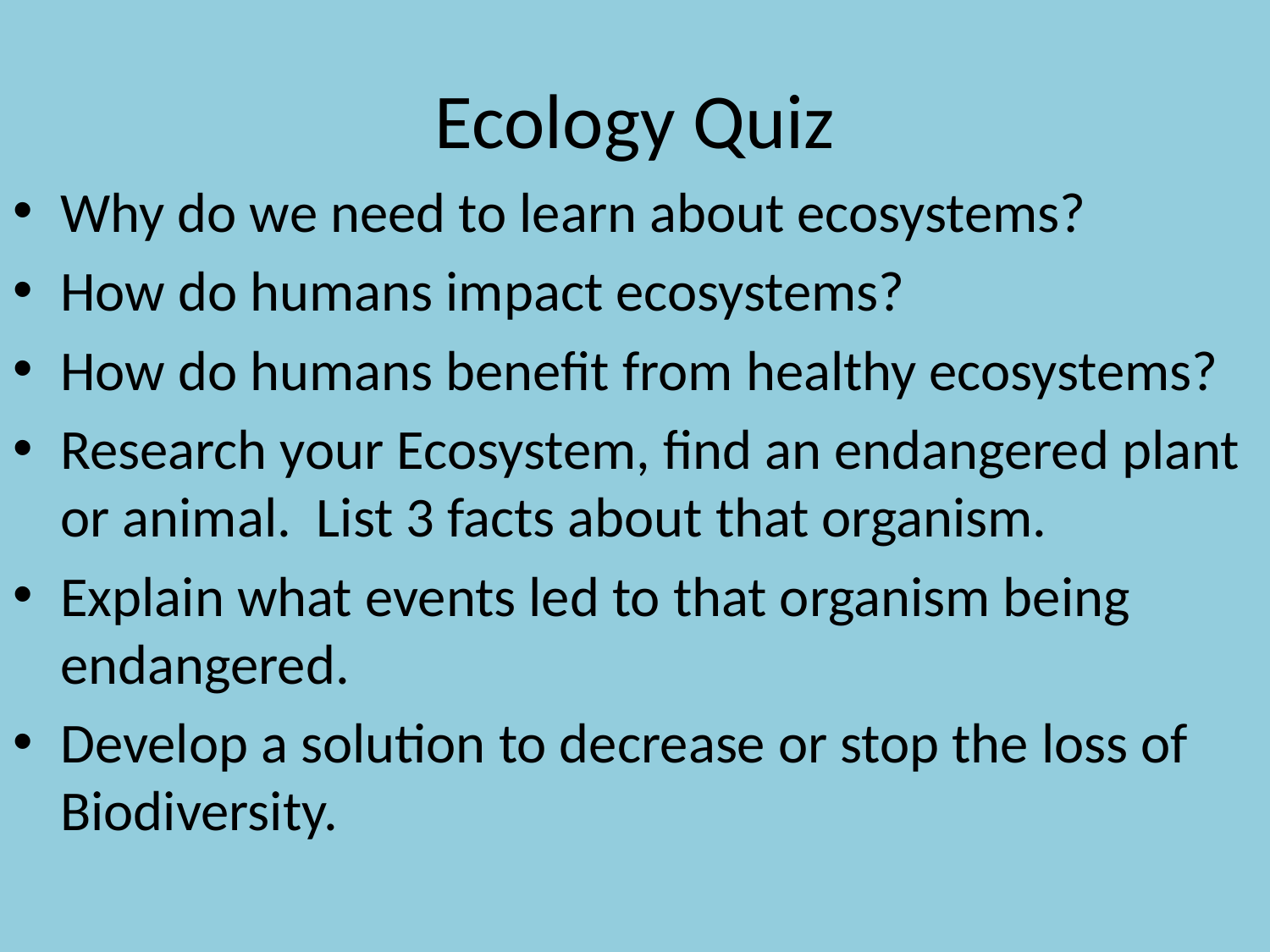

# Ecology Quiz
Why do we need to learn about ecosystems?
How do humans impact ecosystems?
How do humans benefit from healthy ecosystems?
Research your Ecosystem, find an endangered plant or animal.  List 3 facts about that organism.
Explain what events led to that organism being endangered.
Develop a solution to decrease or stop the loss of Biodiversity.